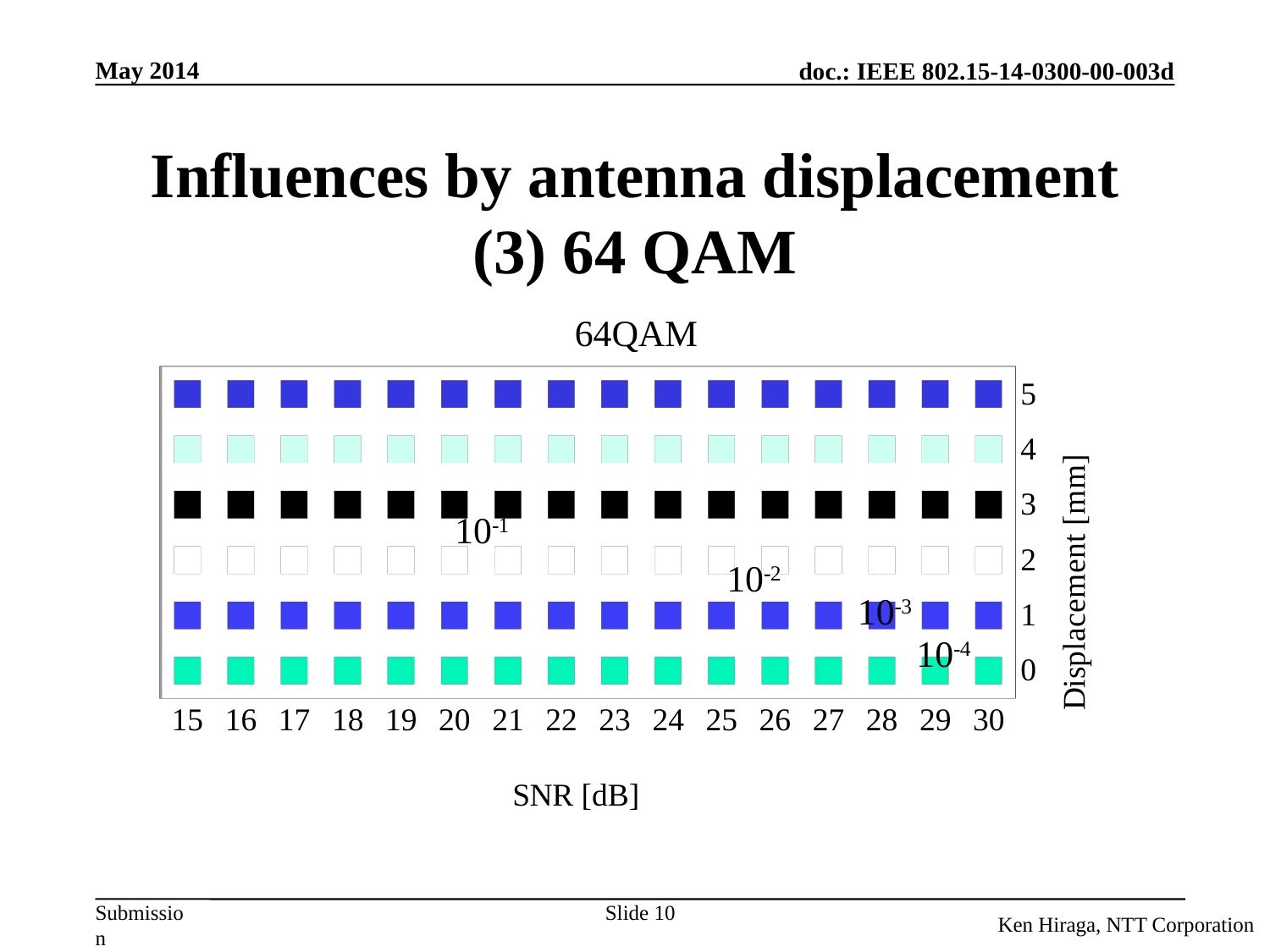

[unsupported chart]

# Influences by antenna displacement (3) 64 QAM
Slide 10